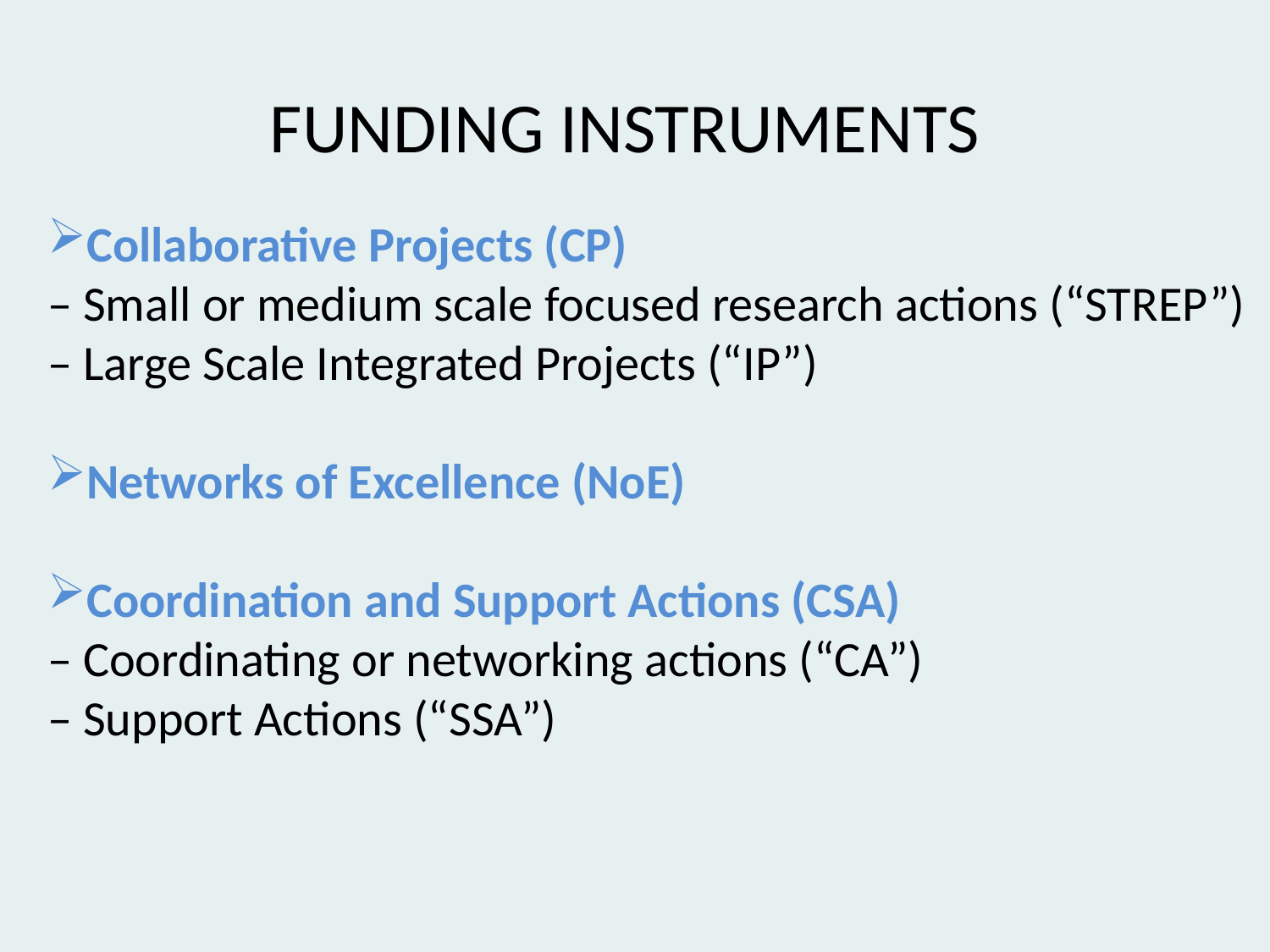

FUNDING INSTRUMENTS

Collaborative Projects (CP)
– Small or medium scale focused research actions (“STREP”)
– Large Scale Integrated Projects (“IP”)

Networks of Excellence (NoE)

Coordination and Support Actions (CSA)
– Coordinating or networking actions (“CA”)
– Support Actions (“SSA”)